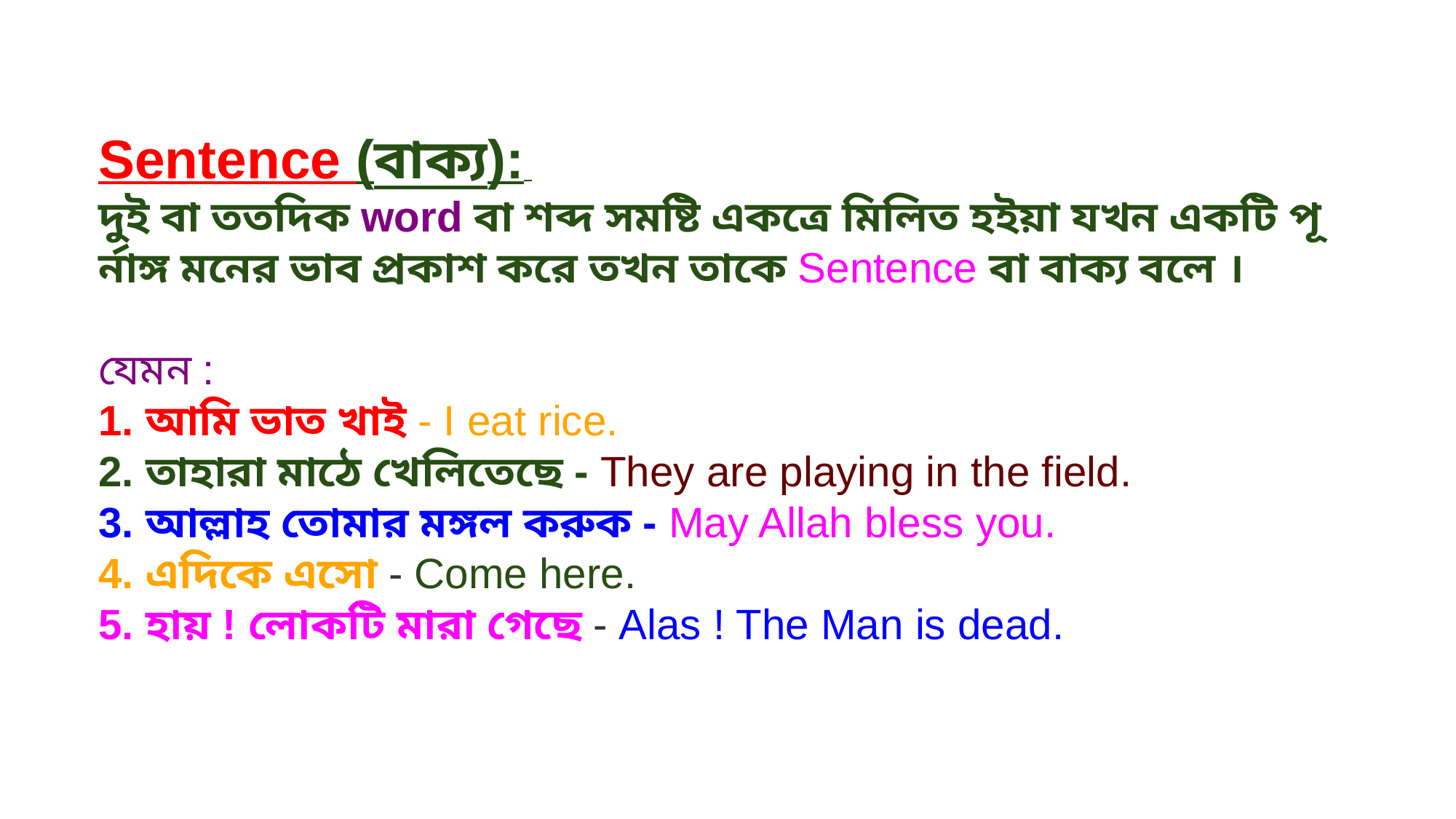

Sentence (বাক্য):
দুই বা ততদিক word বা শব্দ সমষ্টি একত্রে মিলিত হইয়া যখন একটি পূর্নাঙ্গ মনের ভাব প্রকাশ করে তখন তাকে Sentence বা বাক্য বলে ।
যেমন :
1. আমি ভাত খাই - I eat rice.
2. তাহারা মাঠে খেলিতেছে - They are playing in the field.
3. আল্লাহ তোমার মঙ্গল করুক - May Allah bless you.
4. এদিকে এসো - Come here.
5. হায় ! লোকটি মারা গেছে - Alas ! The Man is dead.